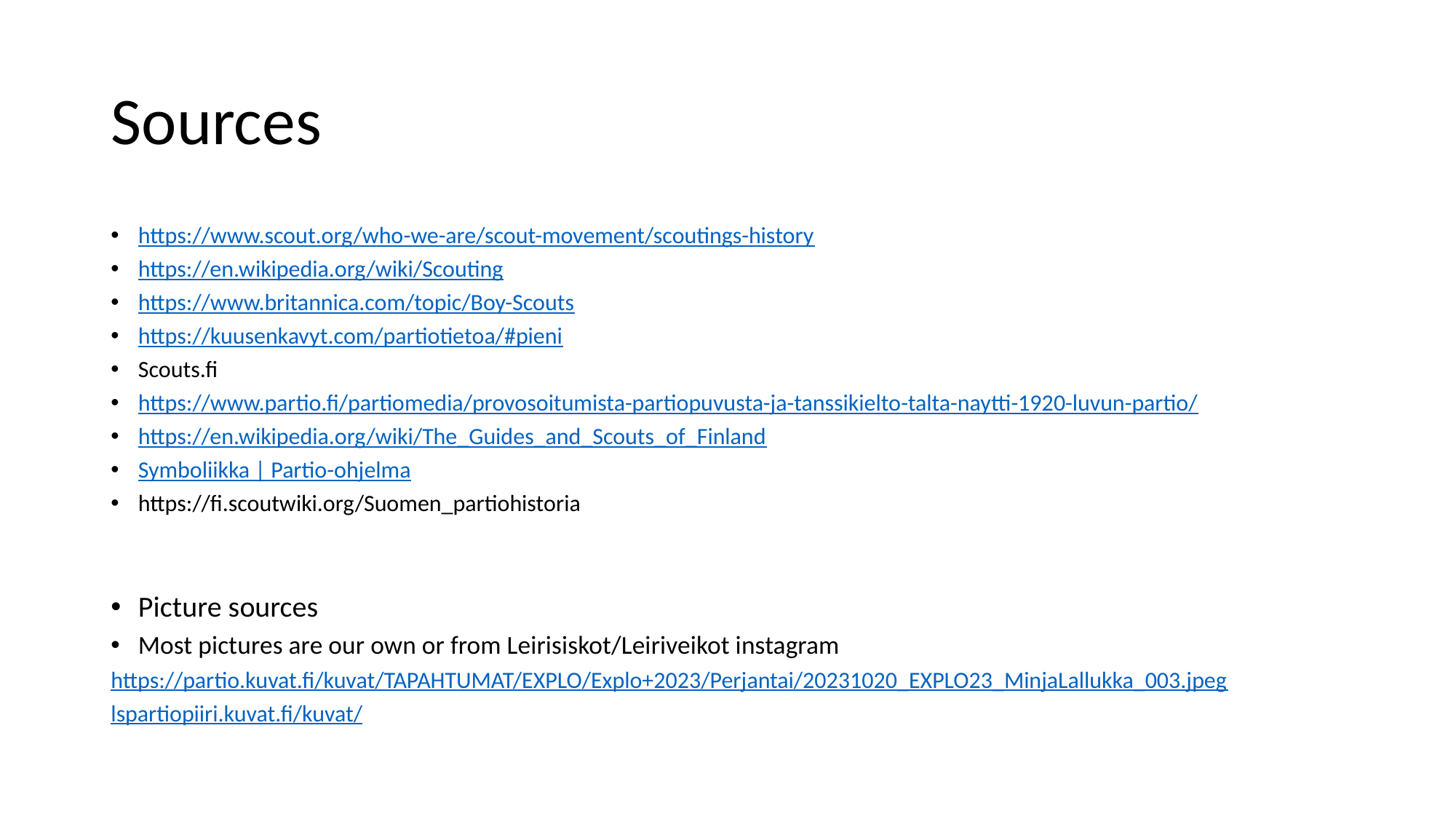

# Sources
https://www.scout.org/who-we-are/scout-movement/scoutings-history
https://en.wikipedia.org/wiki/Scouting
https://www.britannica.com/topic/Boy-Scouts
https://kuusenkavyt.com/partiotietoa/#pieni
Scouts.fi
https://www.partio.fi/partiomedia/provosoitumista-partiopuvusta-ja-tanssikielto-talta-naytti-1920-luvun-partio/
https://en.wikipedia.org/wiki/The_Guides_and_Scouts_of_Finland
Symboliikka | Partio-ohjelma
https://fi.scoutwiki.org/Suomen_partiohistoria

Picture sources
Most pictures are our own or from Leirisiskot/Leiriveikot instagram
https://partio.kuvat.fi/kuvat/TAPAHTUMAT/EXPLO/Explo+2023/Perjantai/20231020_EXPLO23_MinjaLallukka_003.jpeg
lspartiopiiri.kuvat.fi/kuvat/